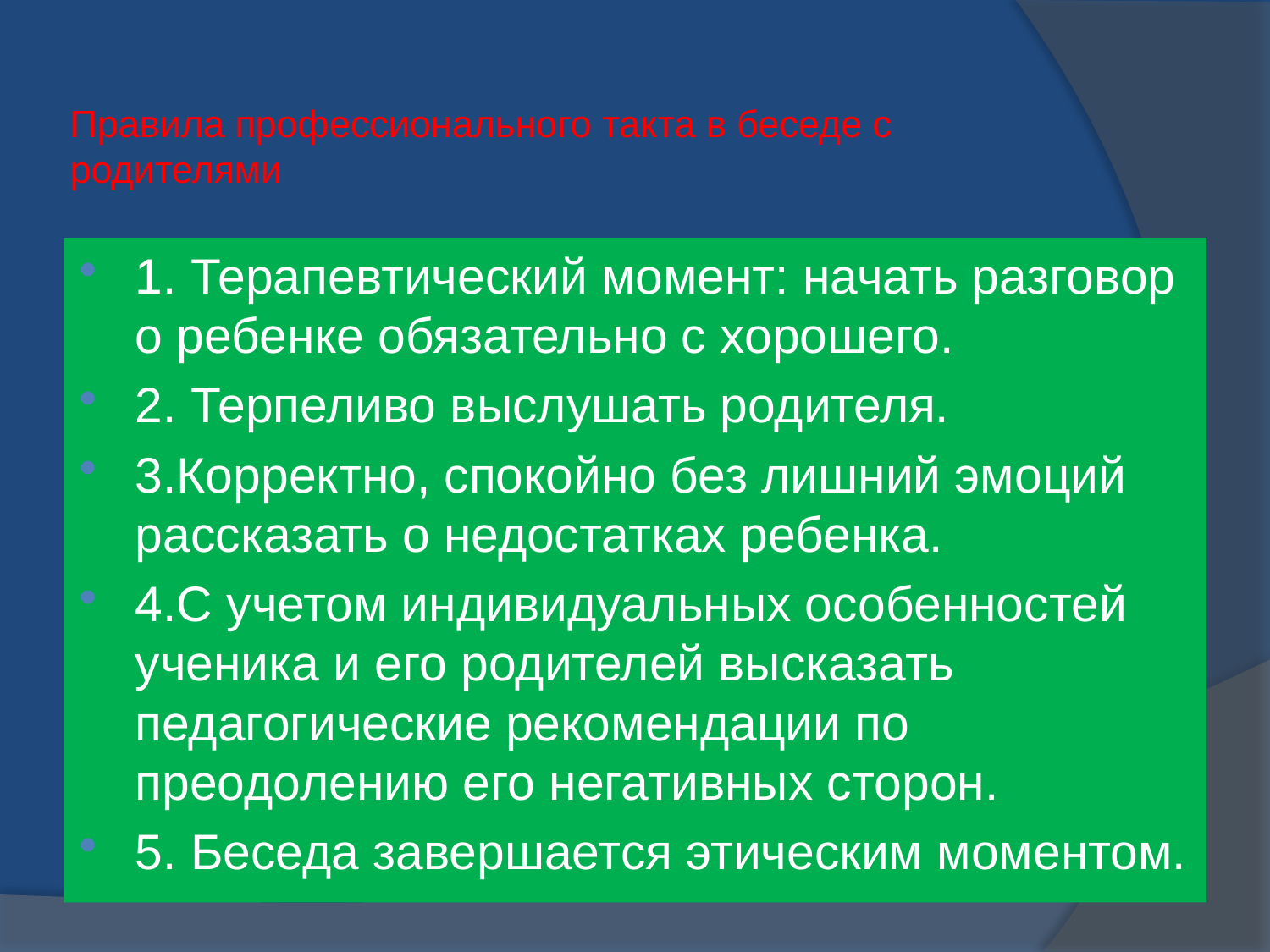

# Правила профессионального такта в беседе с родителями
1. Терапевтический момент: начать разговор о ребенке обязательно с хорошего.
2. Терпеливо выслушать родителя.
3.Корректно, спокойно без лишний эмоций рассказать о недостатках ребенка.
4.С учетом индивидуальных особенностей ученика и его родителей высказать педагогические рекомендации по преодолению его негативных сторон.
5. Беседа завершается этическим моментом.